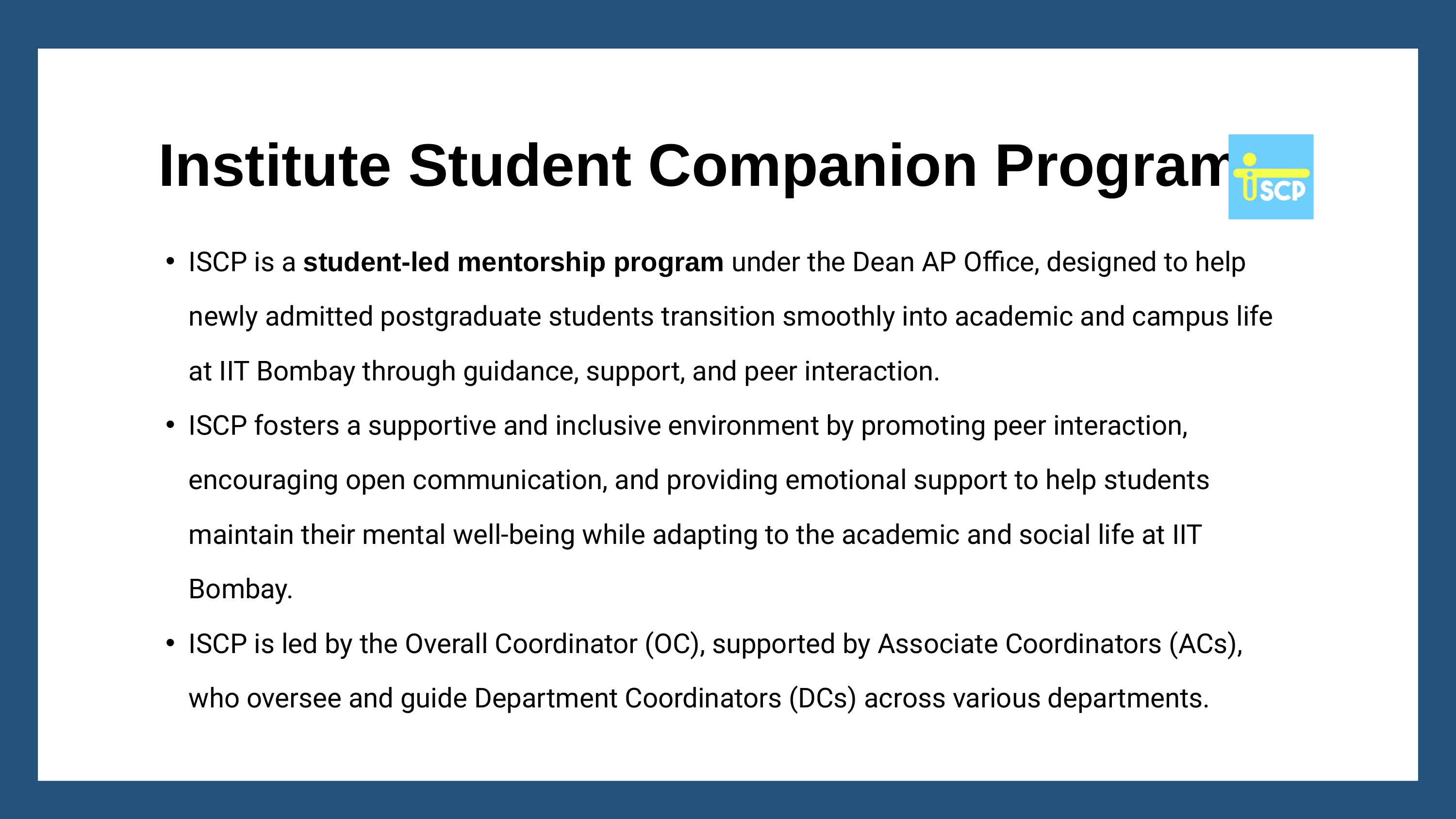

Institute Student Companion Program
ISCP is a student-led mentorship program under the Dean AP Office, designed to help newly admitted postgraduate students transition smoothly into academic and campus life at IIT Bombay through guidance, support, and peer interaction.
ISCP fosters a supportive and inclusive environment by promoting peer interaction, encouraging open communication, and providing emotional support to help students maintain their mental well-being while adapting to the academic and social life at IIT Bombay.
ISCP is led by the Overall Coordinator (OC), supported by Associate Coordinators (ACs), who oversee and guide Department Coordinators (DCs) across various departments.